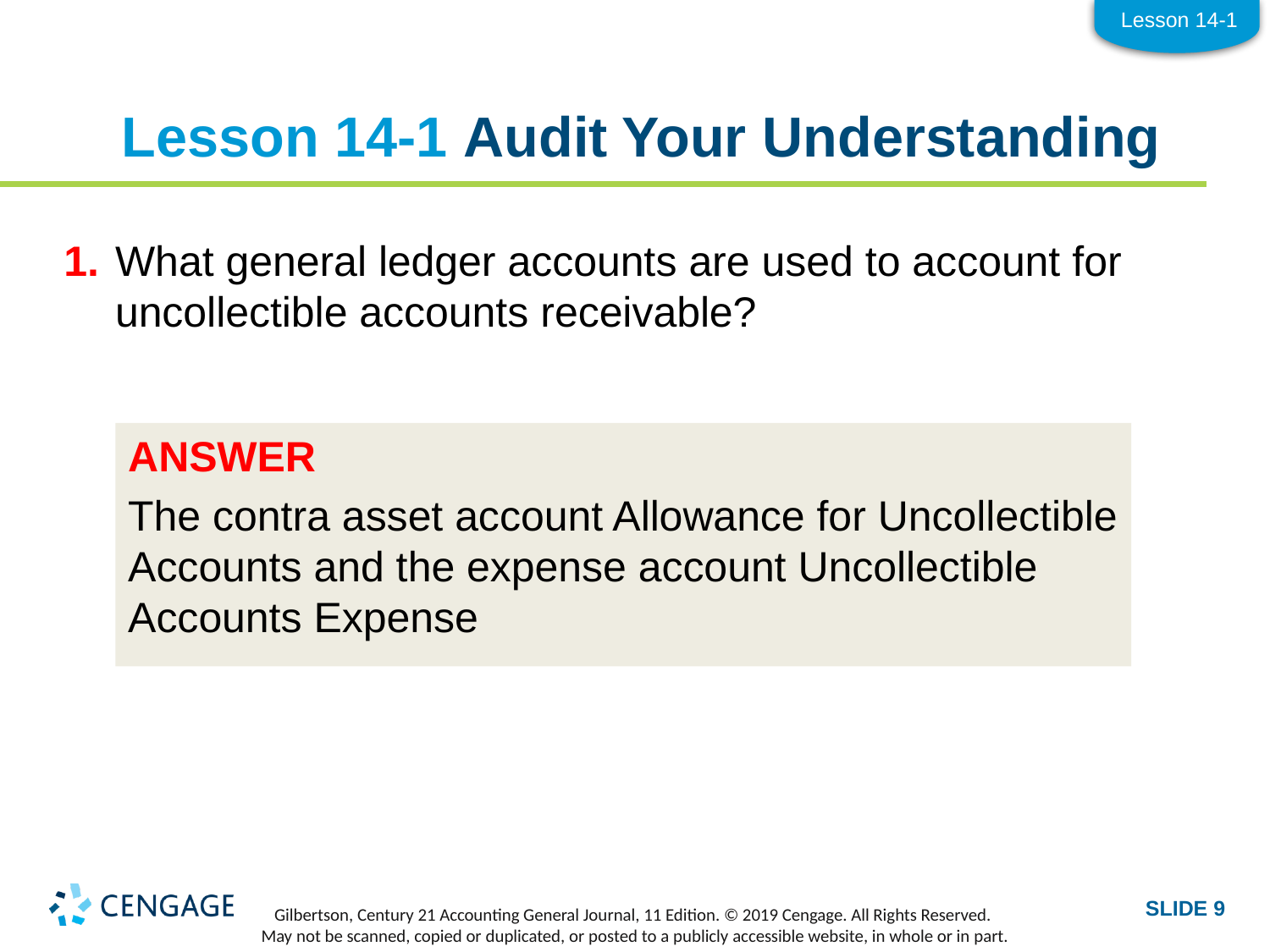

Lesson 14-1
# Lesson 14-1 Audit Your Understanding
1.	What general ledger accounts are used to account for uncollectible accounts receivable?
ANSWER
The contra asset account Allowance for Uncollectible Accounts and the expense account Uncollectible Accounts Expense
SLIDE 9